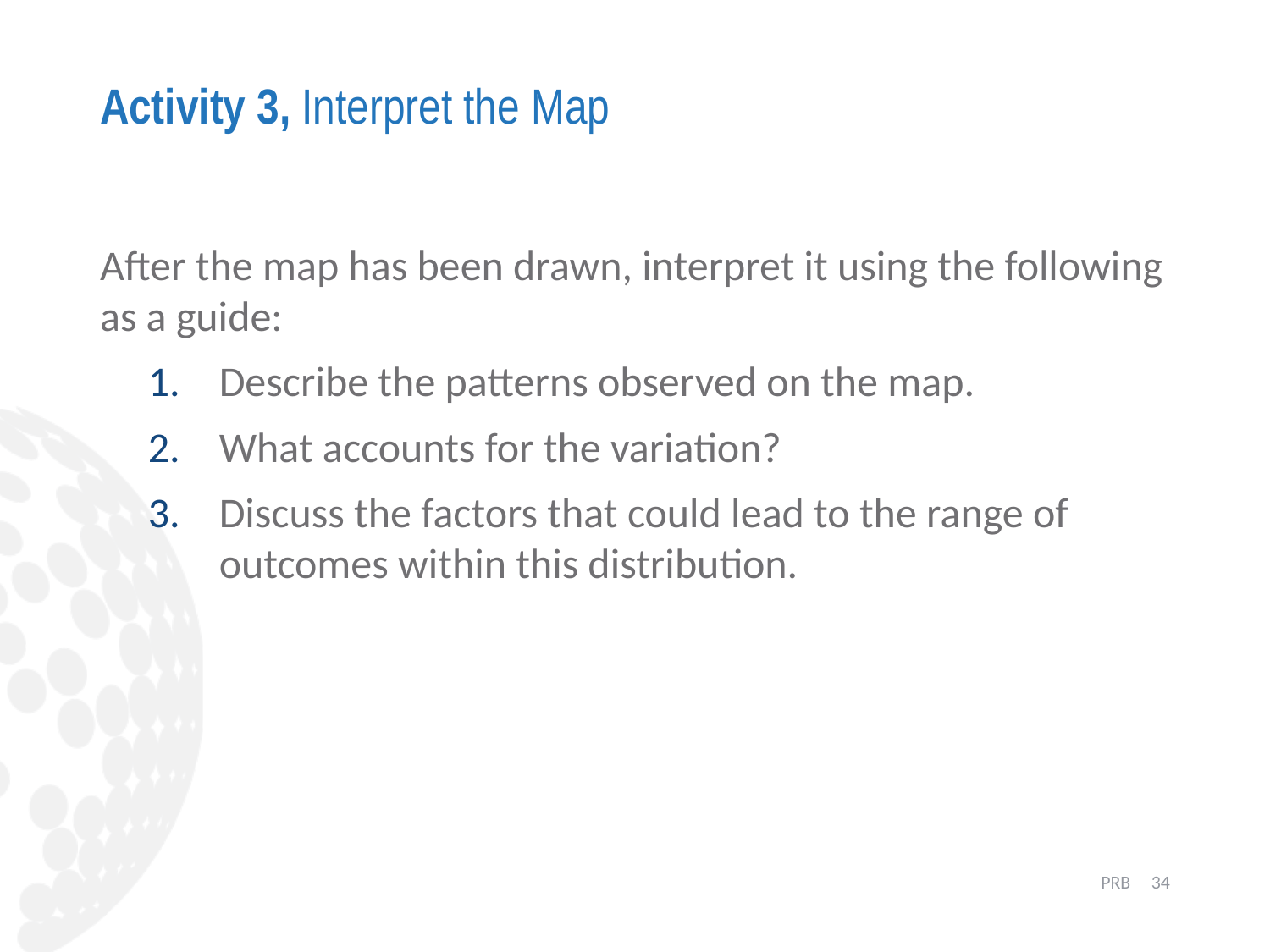

# Activity 3, Interpret the Map
After the map has been drawn, interpret it using the following as a guide:
Describe the patterns observed on the map.
What accounts for the variation?
Discuss the factors that could lead to the range of outcomes within this distribution.